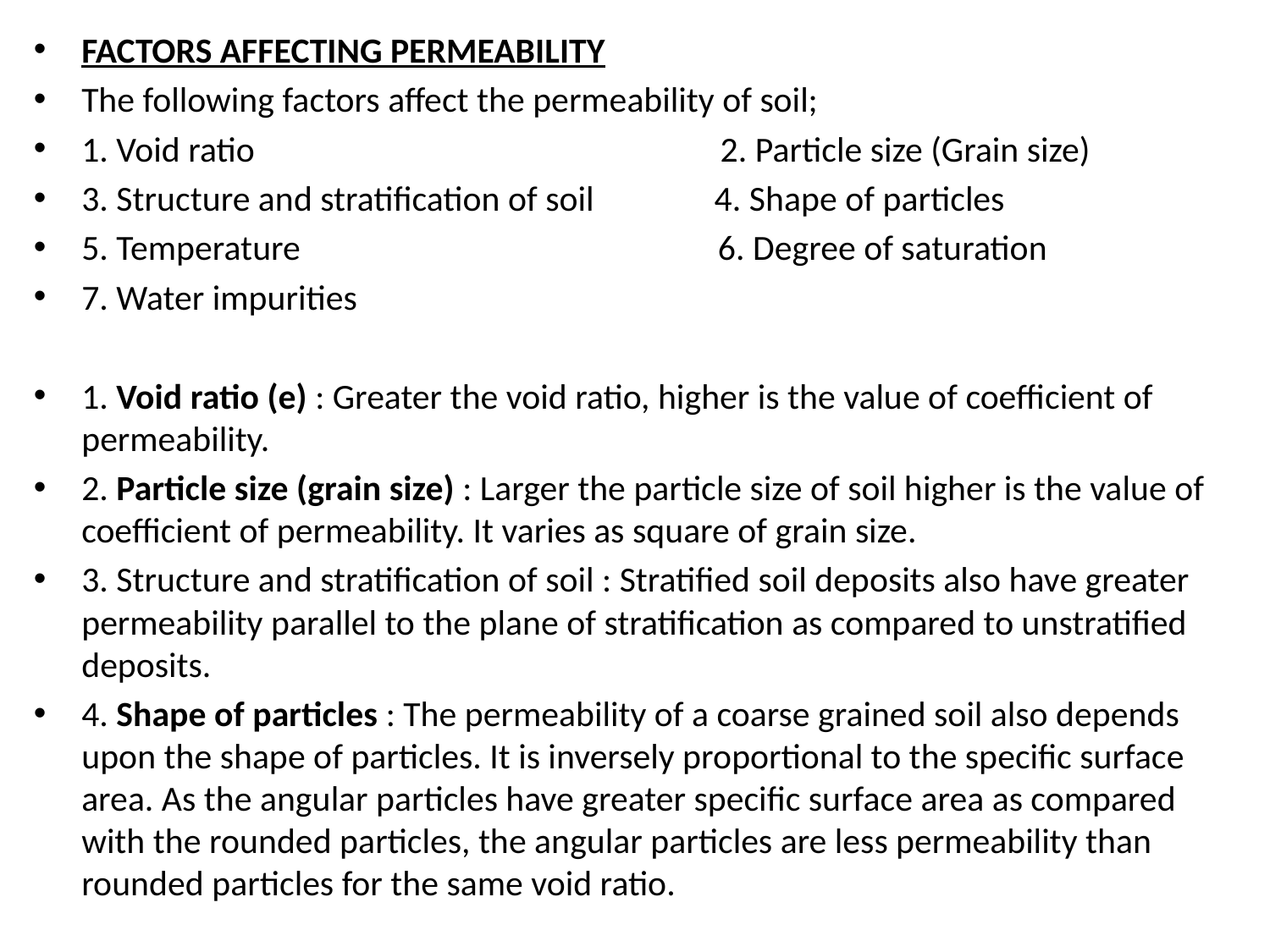

FACTORS AFFECTING PERMEABILITY
The following factors affect the permeability of soil;
1. Void ratio                                                          2. Particle size (Grain size)
3. Structure and stratification of soil               4. Shape of particles
5. Temperature                                                    6. Degree of saturation
7. Water impurities

1. Void ratio (e) : Greater the void ratio, higher is the value of coefficient of permeability.
2. Particle size (grain size) : Larger the particle size of soil higher is the value of coefficient of permeability. It varies as square of grain size.
3. Structure and stratification of soil : Stratified soil deposits also have greater permeability parallel to the plane of stratification as compared to unstratified deposits.
4. Shape of particles : The permeability of a coarse grained soil also depends upon the shape of particles. It is inversely proportional to the specific surface area. As the angular particles have greater specific surface area as compared with the rounded particles, the angular particles are less permeability than rounded particles for the same void ratio.